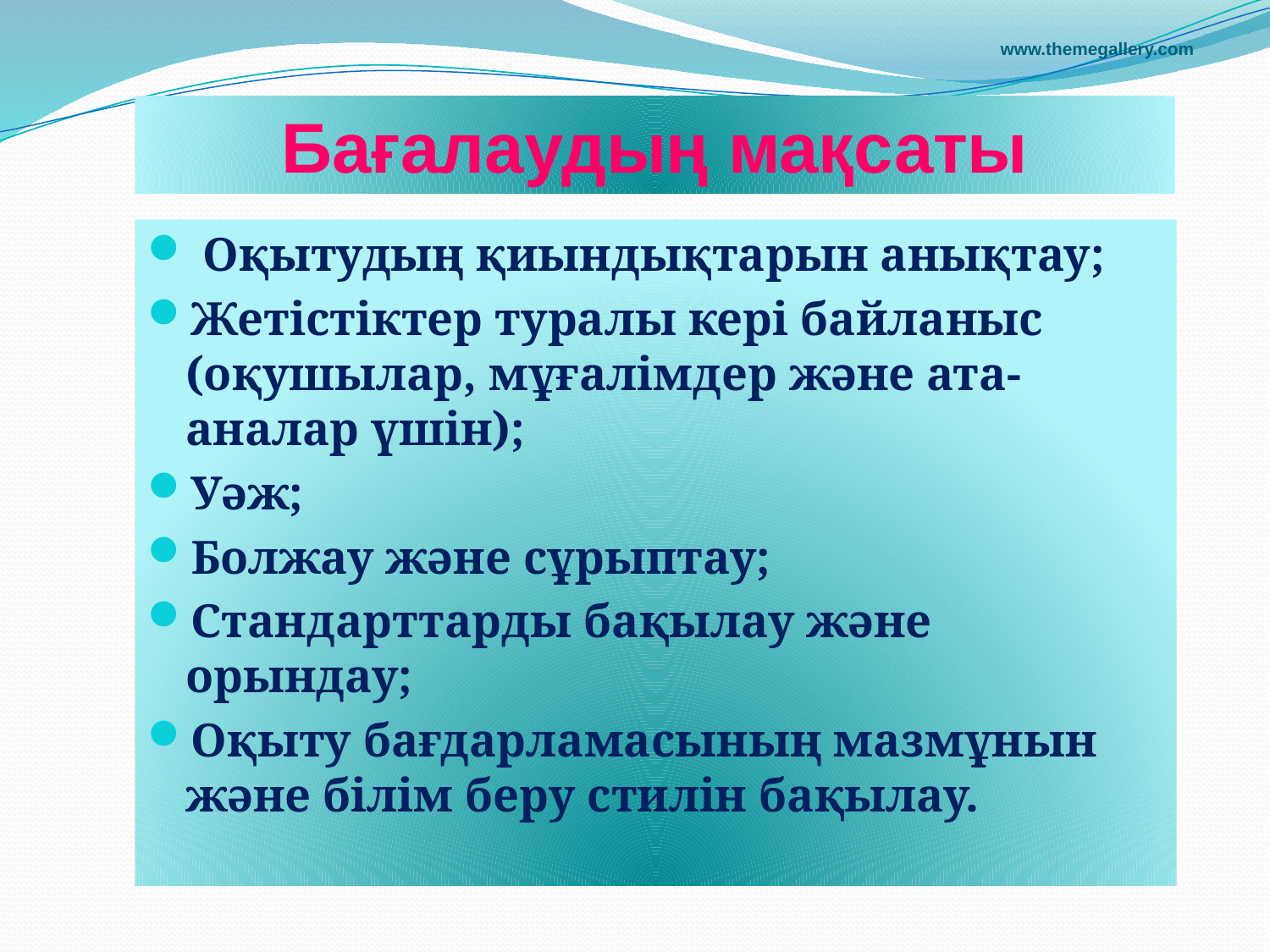

www.themegallery.com
Бағалаудың мақсаты
 Оқытудың қиындықтарын анықтау;
Жетістіктер туралы кері байланыс (оқушылар, мұғалімдер және ата-аналар үшін);
Уәж;
Болжау және сұрыптау;
Стандарттарды бақылау және орындау;
Оқыту бағдарламасының мазмұнын және білім беру стилін бақылау.